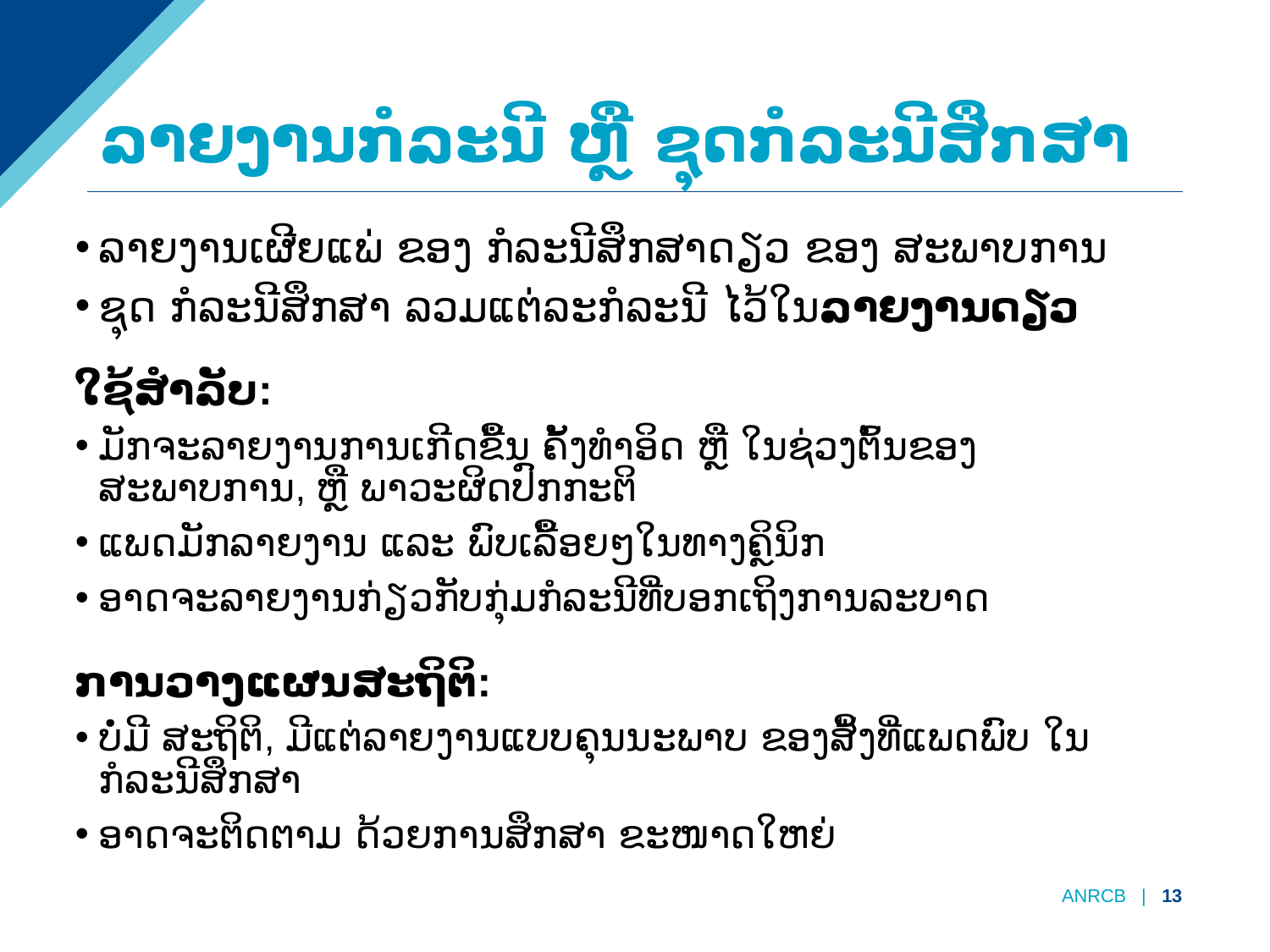

# ລາຍງານກໍລະນີ ຫຼື ຊຸດກໍລະນີສຶກສາ
ລາຍງານເຜີຍແພ່ ຂອງ ກໍລະນີສຶກສາດຽວ ຂອງ ສະພາບການ
ຊຸດ ກໍລະນີສຶກສາ ລວມແຕ່ລະກໍລະນີ ໄວ້ໃນລາຍງານດຽວ

ໃຊ້ສໍາລັບ:
ມັກຈະລາຍງານການເກີດຂື້ນ ຄັ້ງທໍາອິດ ຫຼື ໃນຊ່ວງຕົ້ນຂອງສະພາບການ, ຫຼື ພາວະຜິດປົກກະຕິ
ແພດມັກລາຍງານ ແລະ ພົບເລື້ອຍໆໃນທາງຄຼິນິກ
ອາດຈະລາຍງານກ່ຽວກັບກຸ່ມກໍລະນີທີ່ບອກເຖິງການລະບາດ

ການວາງແຜນສະຖິຕິ:
ບໍ່ມີ ສະຖິຕິ, ມີແຕ່ລາຍງານແບບຄຸນນະພາບ ຂອງສິ່້ງທີ່ແພດພົບ ໃນກໍລະນີສຶກສາ
ອາດຈະຕິດຕາມ ດ້ວຍການສຶກສາ ຂະໜາດໃຫຍ່

ANRCB   |   13